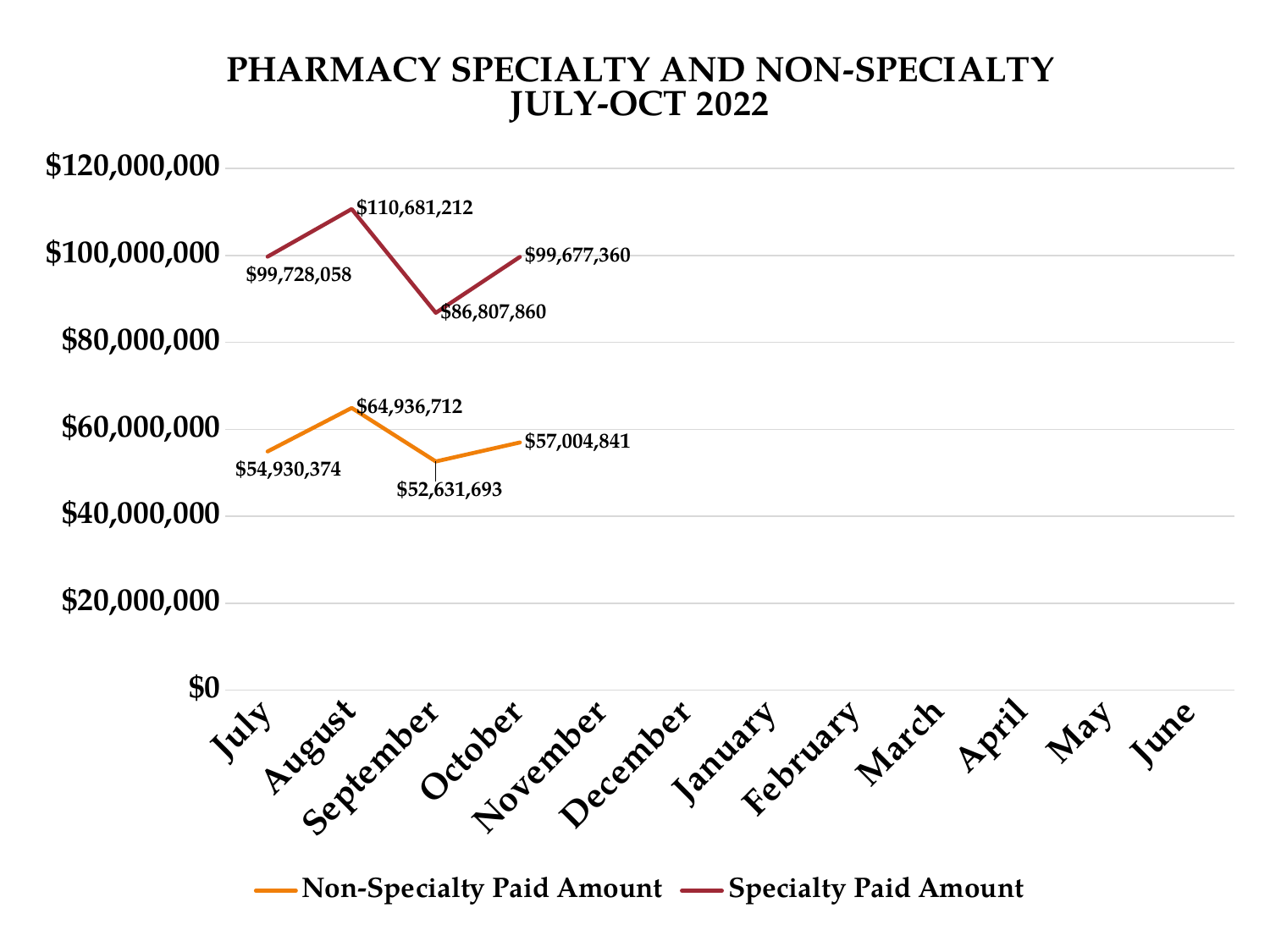

### Chart: PHARMACY SPECIALTY AND NON-SPECIALTY
JULY-OCT 2022

| Category | Non-Specialty Paid Amount | Specialty Paid Amount |
|---|---|---|
| July | 54930373.89 | 99728058.12 |
| August | 64936711.56 | 110681211.7 |
| September | 52631693.05 | 86807859.97 |
| October | 57004840.82 | 99677360.33 |
| November | None | None |
| December | None | None |
| January | None | None |
| February | None | None |
| March | None | None |
| April | None | None |
| May | None | None |
| June | None | None |
8